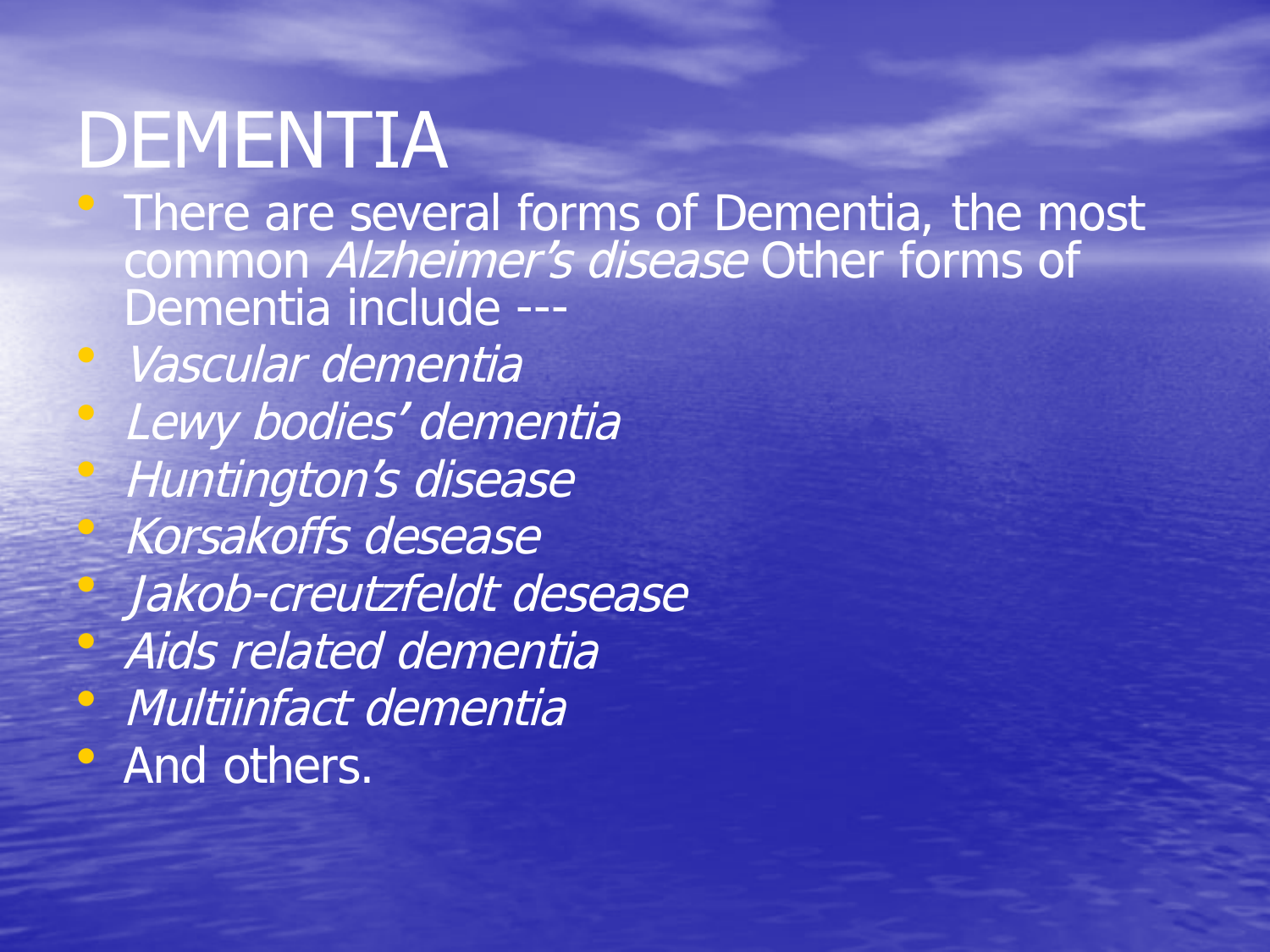

# DEMENTIA
There are several forms of Dementia, the most common Alzheimer’s disease Other forms of Dementia include ---
Vascular dementia
Lewy bodies’ dementia
Huntington’s disease
Korsakoffs desease
Jakob-creutzfeldt desease
Aids related dementia
Multiinfact dementia
And others.